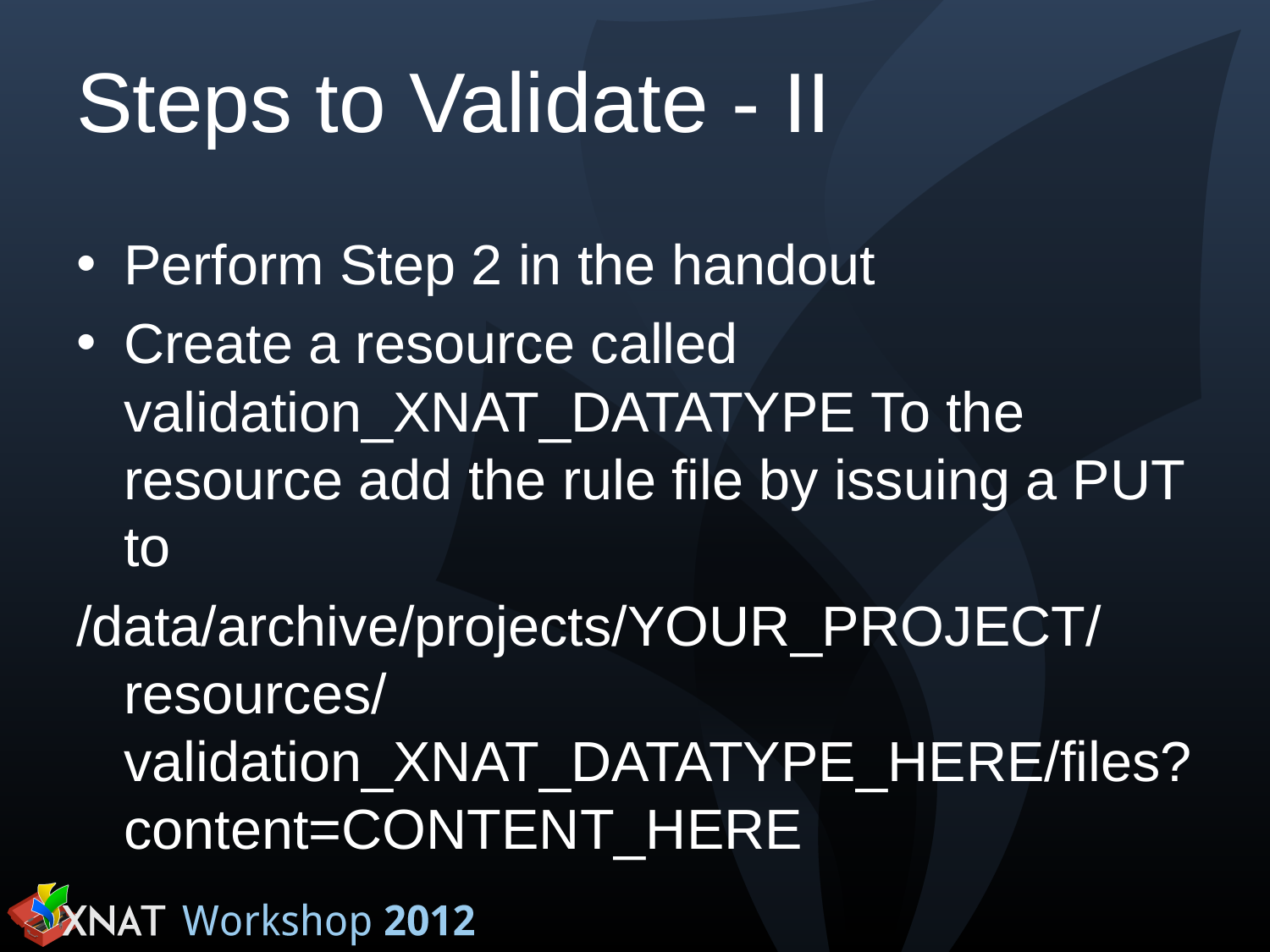

# Steps to Validate - II
Perform Step 2 in the handout
Create a resource called validation_XNAT_DATATYPE To the resource add the rule file by issuing a PUT to
/data/archive/projects/YOUR_PROJECT/resources/validation_XNAT_DATATYPE_HERE/files?content=CONTENT_HERE